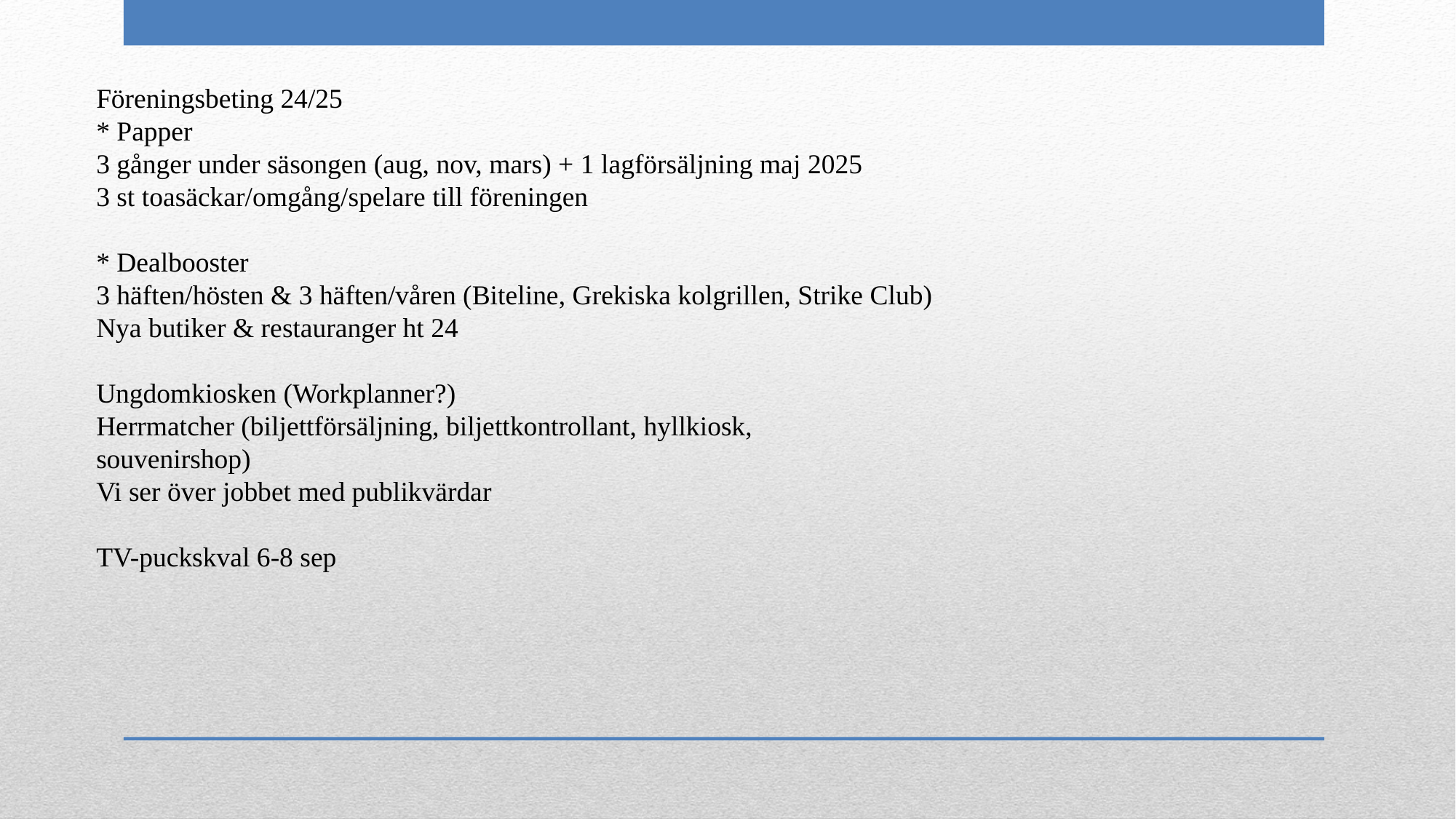

Föreningsbeting 24/25
* Papper
3 gånger under säsongen (aug, nov, mars) + 1 lagförsäljning maj 2025
3 st toasäckar/omgång/spelare till föreningen

* Dealbooster
3 häften/hösten & 3 häften/våren (Biteline, Grekiska kolgrillen, Strike Club) Nya butiker & restauranger ht 24

Ungdomkiosken (Workplanner?)
Herrmatcher (biljettförsäljning, biljettkontrollant, hyllkiosk,
souvenirshop)
Vi ser över jobbet med publikvärdar

TV-puckskval 6-8 sep